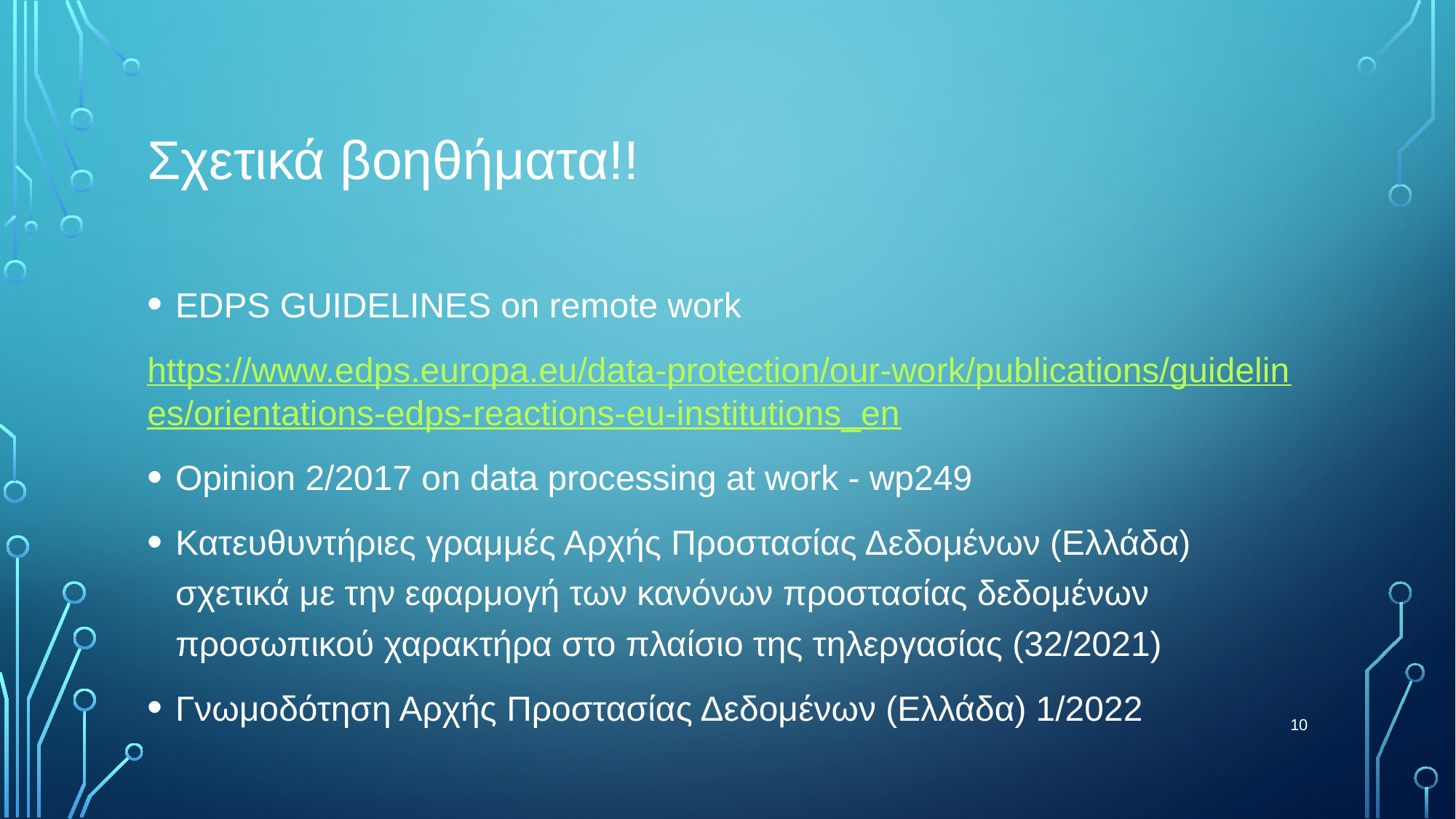

# Σχετικά βοηθήματα!!
EDPS GUIDELINES on remote work
https://www.edps.europa.eu/data-protection/our-work/publications/guidelines/orientations-edps-reactions-eu-institutions_en
Opinion 2/2017 on data processing at work - wp249
Κατευθυντήριες γραμμές Αρχής Προστασίας Δεδομένων (Ελλάδα) σχετικά με την εφαρμογή των κανόνων προστασίας δεδομένων προσωπικού χαρακτήρα στο πλαίσιο της τηλεργασίας (32/2021)
Γνωμοδότηση Αρχής Προστασίας Δεδομένων (Ελλάδα) 1/2022

10